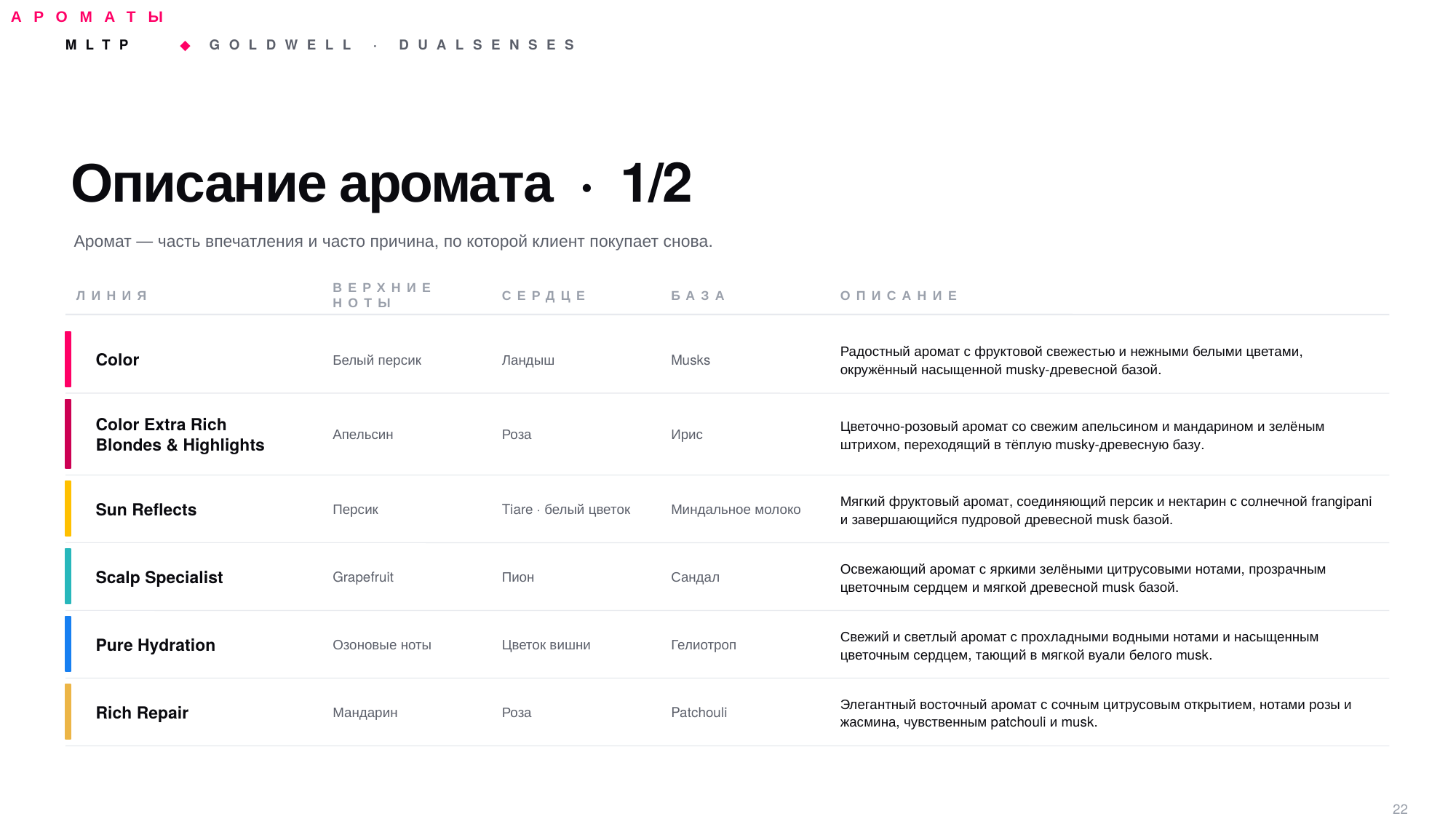

АРОМАТЫ
Описание аромата  ·  1/2
Аромат — часть впечатления и часто причина, по которой клиент покупает снова.
ЛИНИЯ
ВЕРХНИЕ НОТЫ
СЕРДЦЕ
БАЗА
ОПИСАНИЕ

Color
Белый персик
Ландыш
Musks
Радостный аромат с фруктовой свежестью и нежными белыми цветами, окружённый насыщенной musky-древесной базой.

Color Extra Rich
Blondes & Highlights
Апельсин
Роза
Ирис
Цветочно-розовый аромат со свежим апельсином и мандарином и зелёным штрихом, переходящий в тёплую musky-древесную базу.

Sun Reflects
Персик
Tiare · белый цветок
Миндальное молоко
Мягкий фруктовый аромат, соединяющий персик и нектарин с солнечной frangipani и завершающийся пудровой древесной musk базой.

Scalp Specialist
Grapefruit
Пион
Сандал
Освежающий аромат с яркими зелёными цитрусовыми нотами, прозрачным цветочным сердцем и мягкой древесной musk базой.

Pure Hydration
Озоновые ноты
Цветок вишни
Гелиотроп
Свежий и светлый аромат с прохладными водными нотами и насыщенным цветочным сердцем, тающий в мягкой вуали белого musk.

Rich Repair
Мандарин
Роза
Patchouli
Элегантный восточный аромат с сочным цитрусовым открытием, нотами розы и жасмина, чувственным patchouli и musk.

22